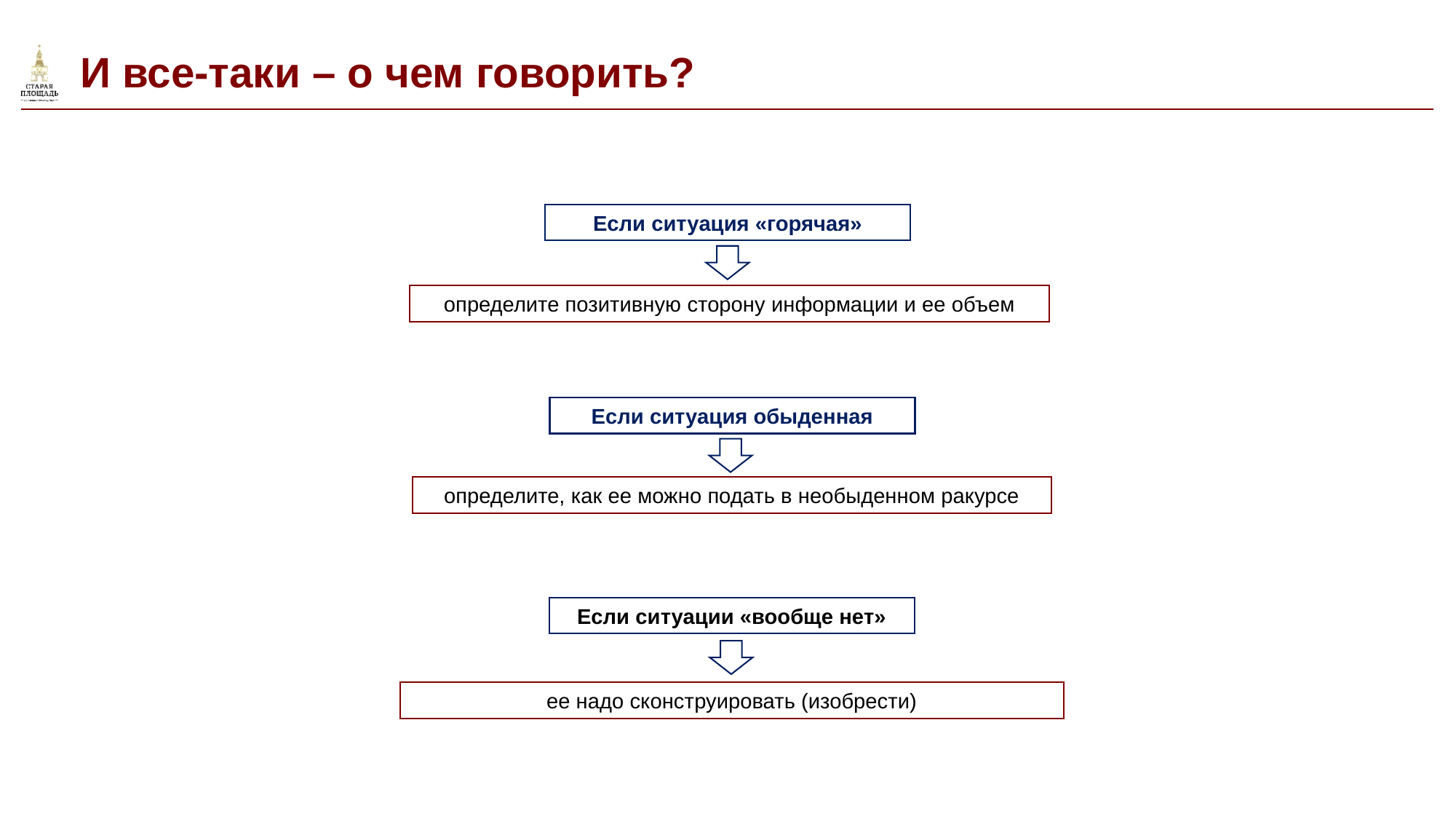

И все-таки – о чем говорить?
Если ситуация «горячая»

определите позитивную сторону информации и ее объем
Если ситуация обыденная

определите, как ее можно подать в необыденном ракурсе
Если ситуации «вообще нет»

ее надо сконструировать (изобрести)